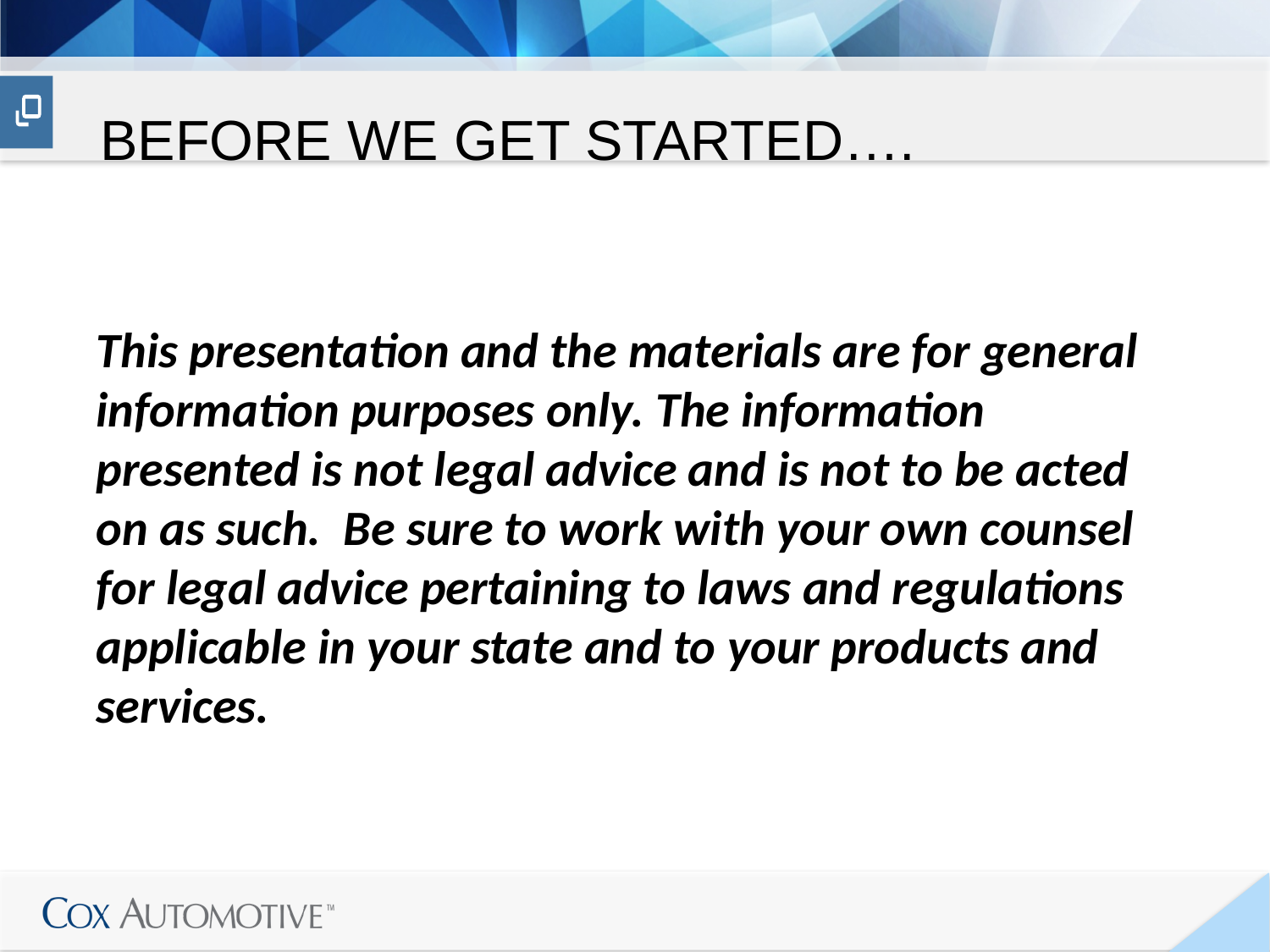

# Before We Get Started….

This presentation and the materials are for general information purposes only. The information presented is not legal advice and is not to be acted on as such.  Be sure to work with your own counsel for legal advice pertaining to laws and regulations applicable in your state and to your products and services.